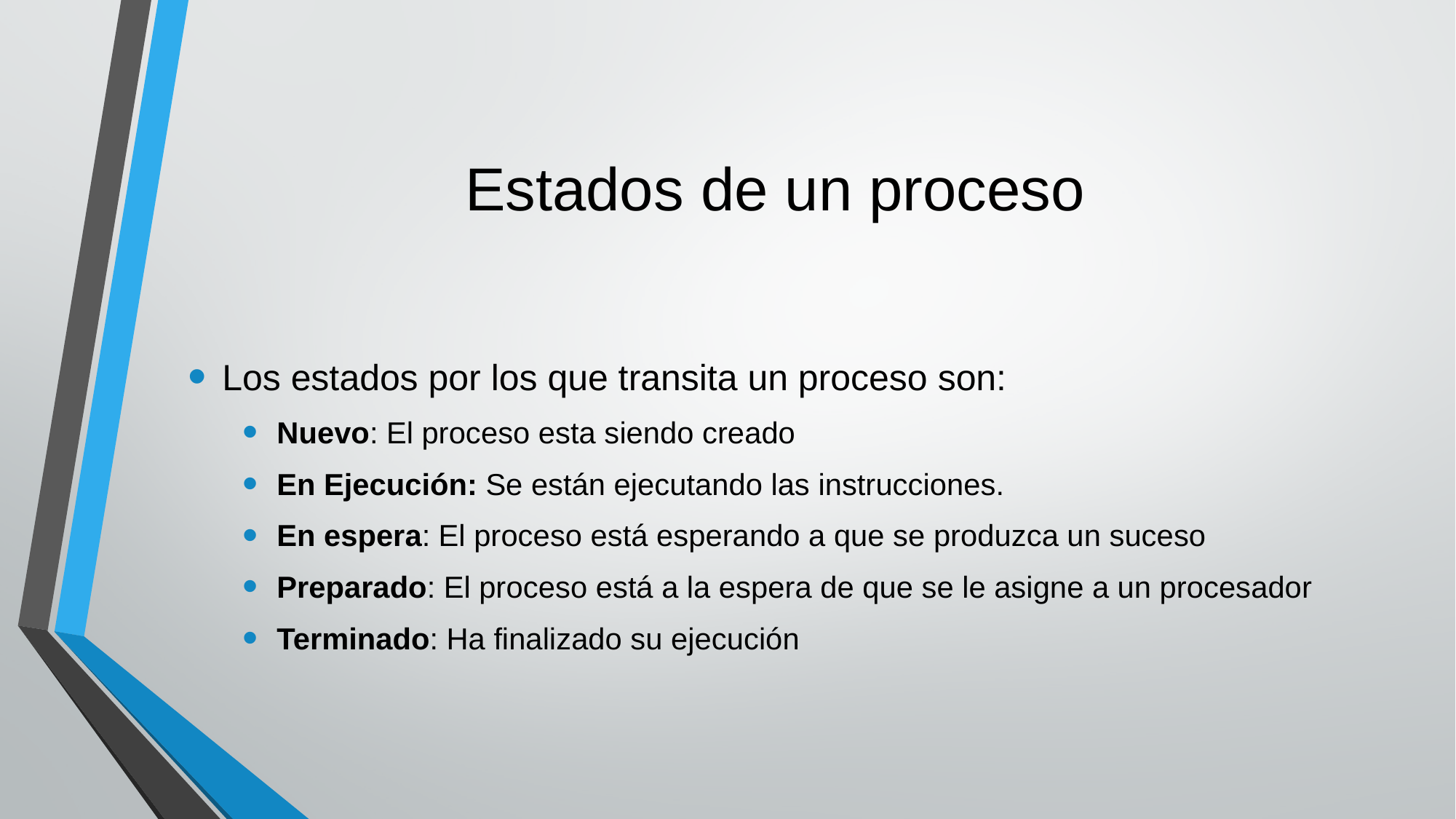

# Estados de un proceso
Los estados por los que transita un proceso son:
Nuevo: El proceso esta siendo creado
En Ejecución: Se están ejecutando las instrucciones.
En espera: El proceso está esperando a que se produzca un suceso
Preparado: El proceso está a la espera de que se le asigne a un procesador
Terminado: Ha finalizado su ejecución